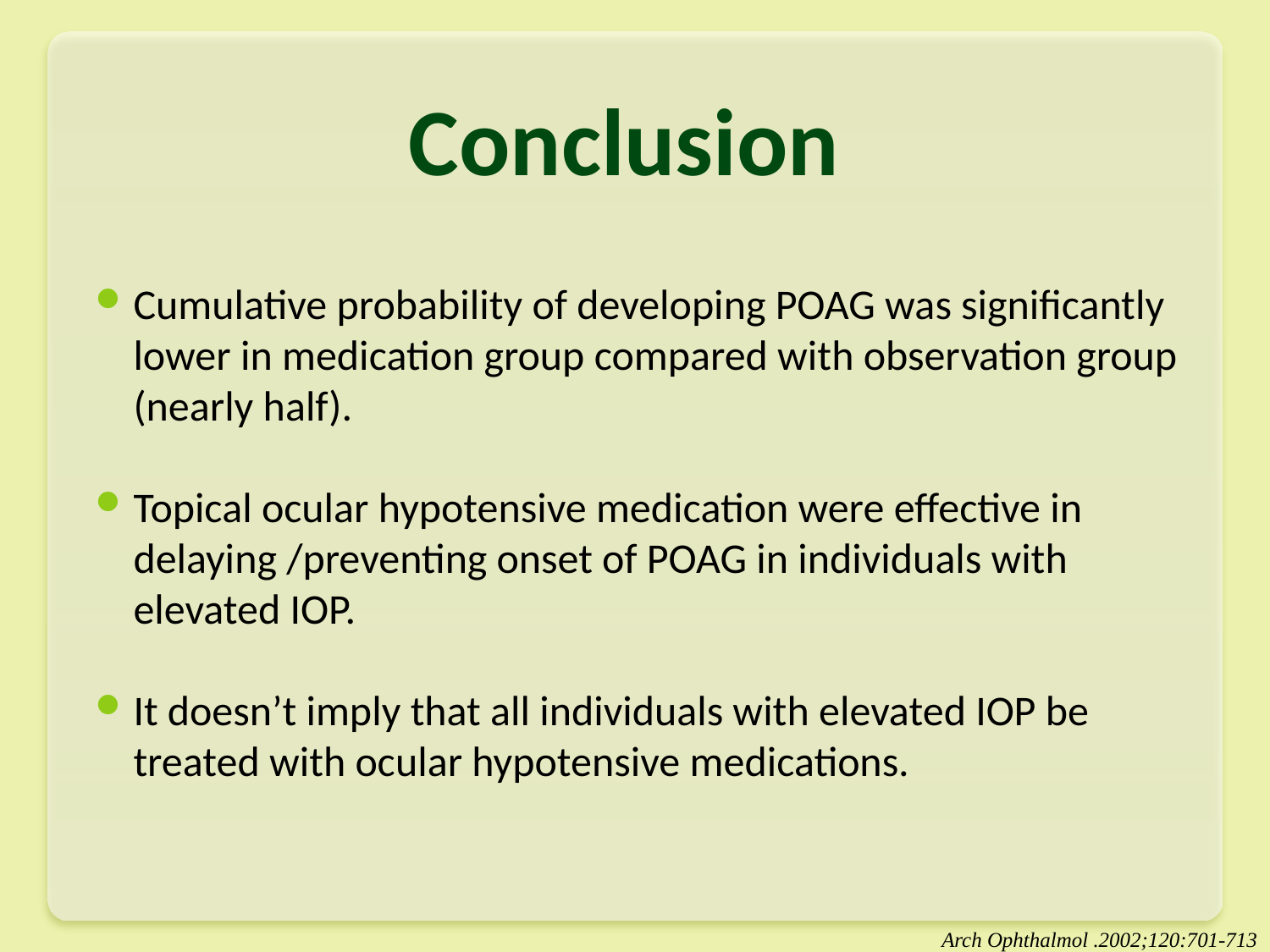

# Conclusion
Cumulative probability of developing POAG was significantly lower in medication group compared with observation group (nearly half).

Topical ocular hypotensive medication were effective in delaying /preventing onset of POAG in individuals with elevated IOP.

It doesn’t imply that all individuals with elevated IOP be treated with ocular hypotensive medications.

Arch Ophthalmol .2002;120:701-713